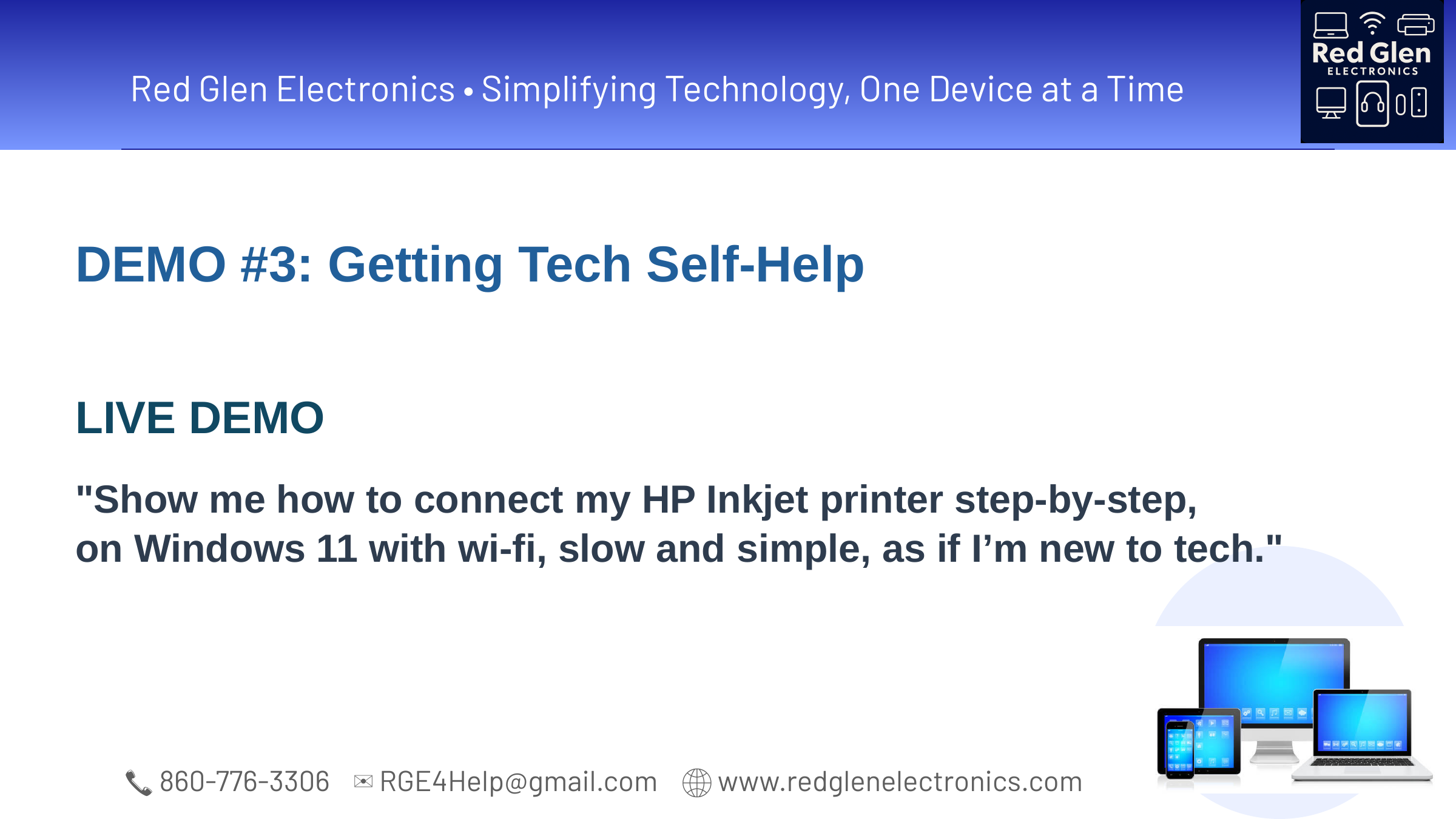

DEMO #3: Getting Tech Self-Help
LIVE DEMO
"Show me how to connect my HP Inkjet printer step-by-step,
on Windows 11 with wi-fi, slow and simple, as if I’m new to tech."